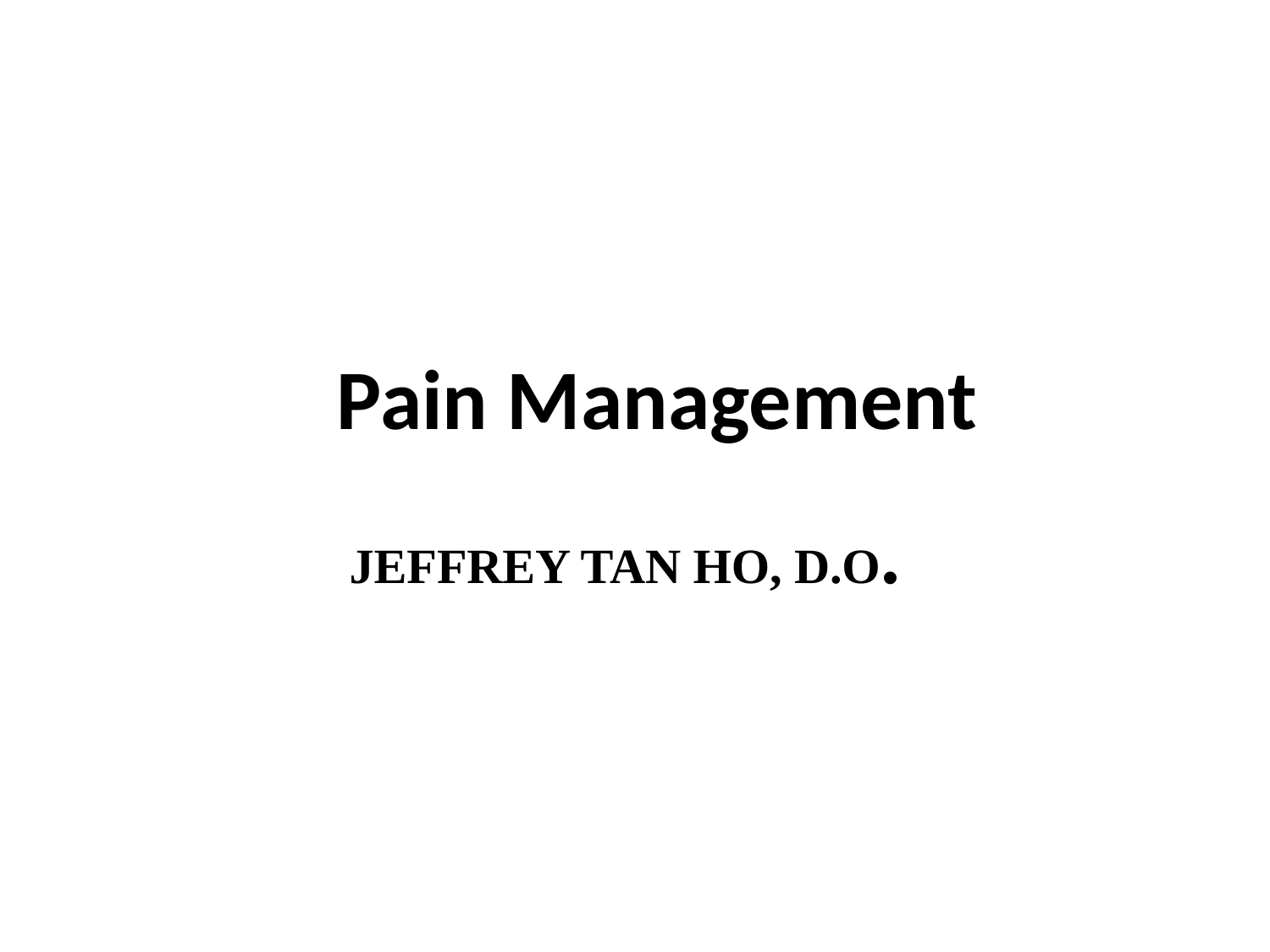

# Pain Management JEFFREY TAN HO, D.O.